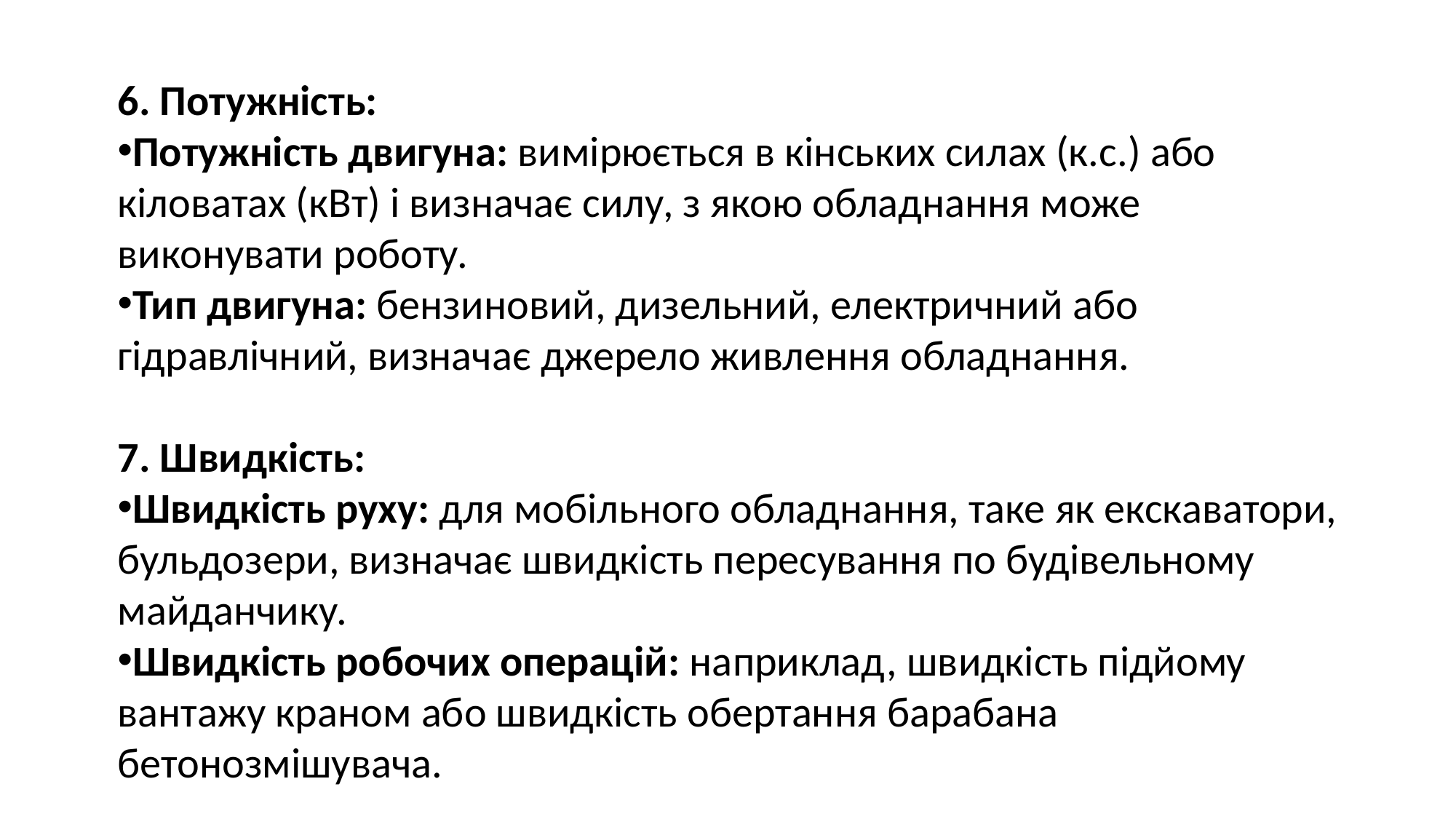

6. Потужність:
Потужність двигуна: вимірюється в кінських силах (к.с.) або кіловатах (кВт) і визначає силу, з якою обладнання може виконувати роботу.
Тип двигуна: бензиновий, дизельний, електричний або гідравлічний, визначає джерело живлення обладнання.

7. Швидкість:
Швидкість руху: для мобільного обладнання, таке як екскаватори, бульдозери, визначає швидкість пересування по будівельному майданчику.
Швидкість робочих операцій: наприклад, швидкість підйому вантажу краном або швидкість обертання барабана бетонозмішувача.